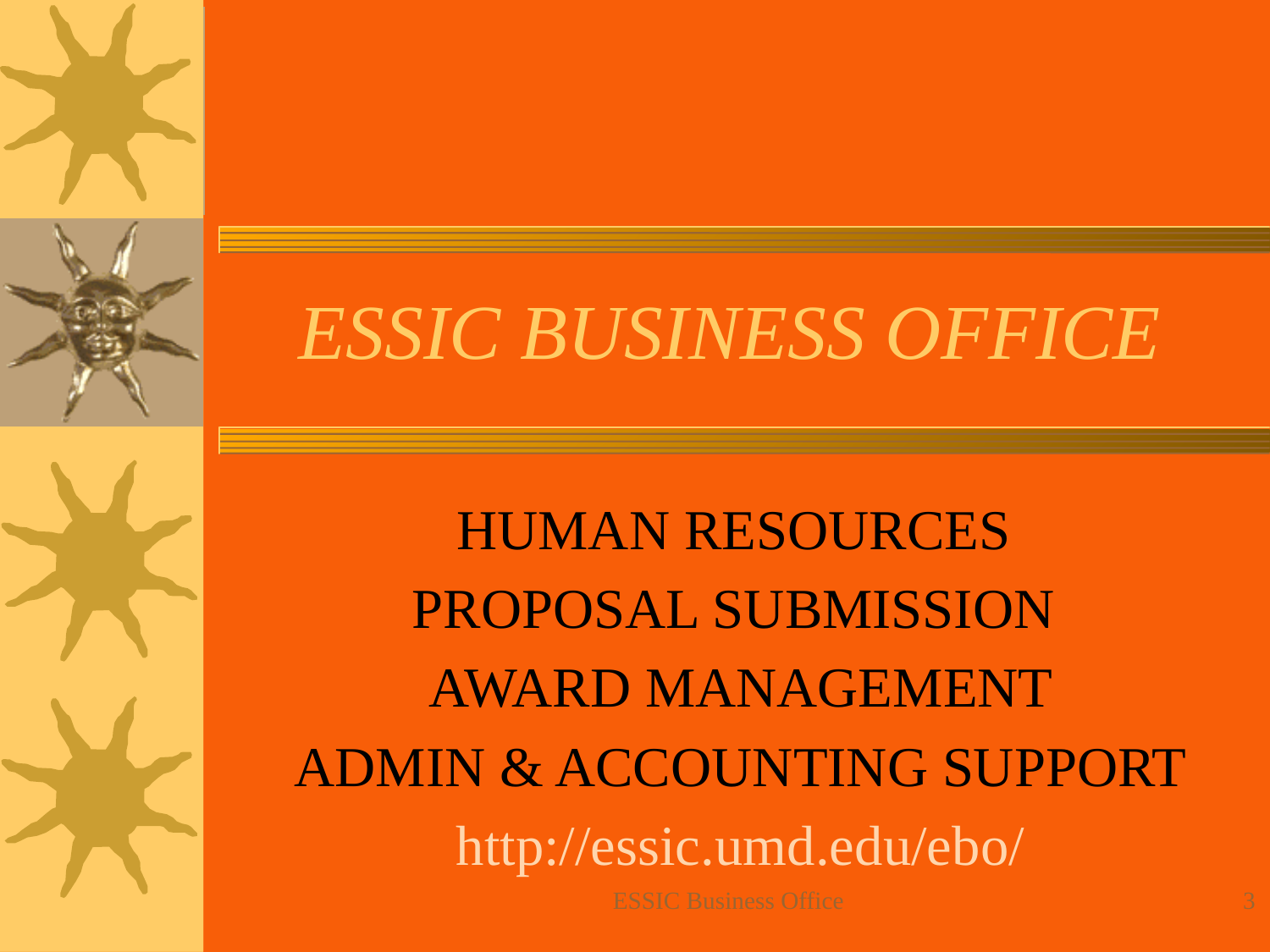

# ESSIC BUSINESS OFFICE
HUMAN RESOURCES
PROPOSAL SUBMISSION
AWARD MANAGEMENT
ADMIN & ACCOUNTING SUPPORT
http://essic.umd.edu/ebo/

ESSIC Business Office
3